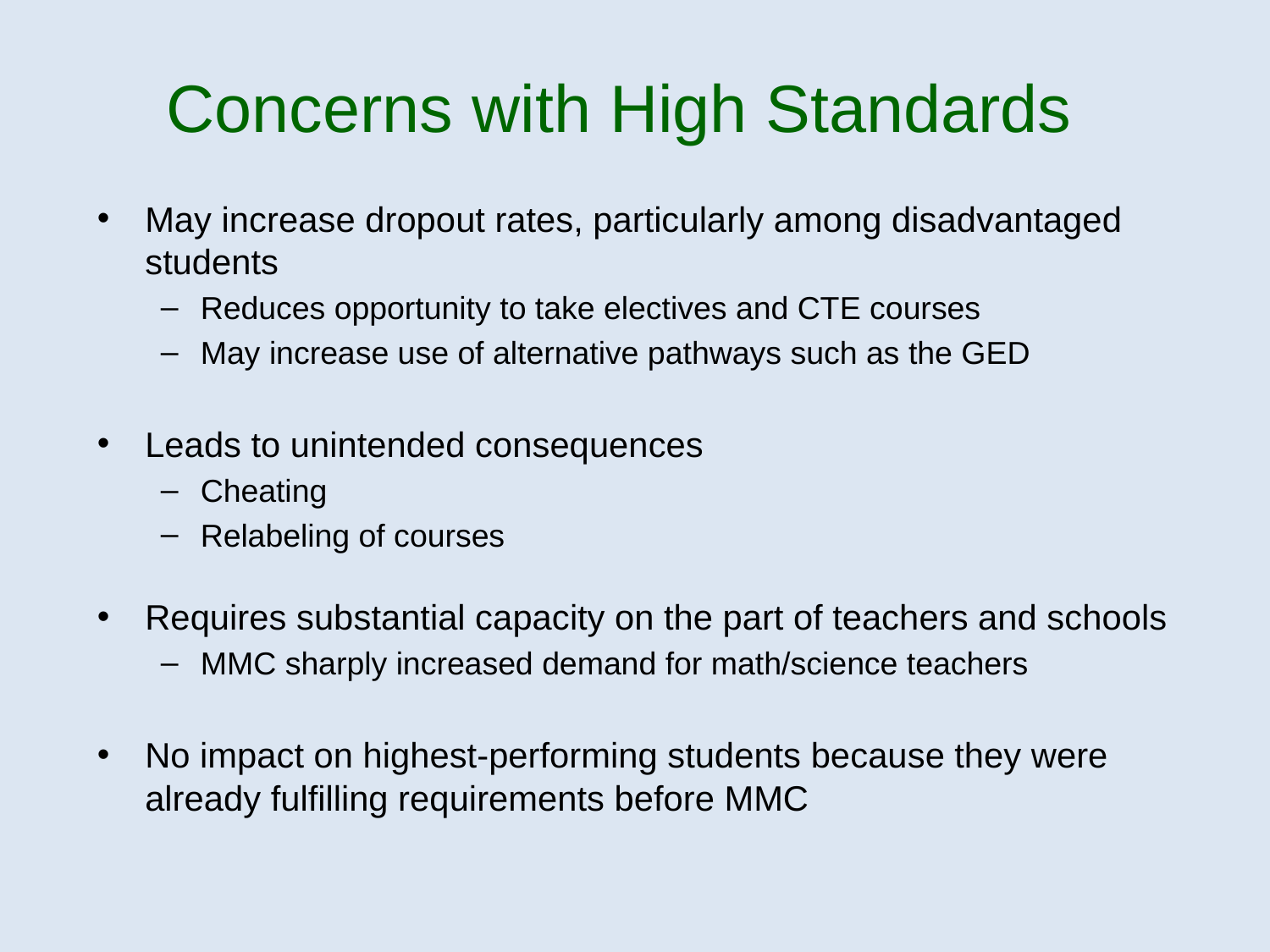

# Concerns with High Standards
May increase dropout rates, particularly among disadvantaged students
Reduces opportunity to take electives and CTE courses
May increase use of alternative pathways such as the GED

Leads to unintended consequences
Cheating
Relabeling of courses

Requires substantial capacity on the part of teachers and schools
MMC sharply increased demand for math/science teachers

No impact on highest-performing students because they were already fulfilling requirements before MMC